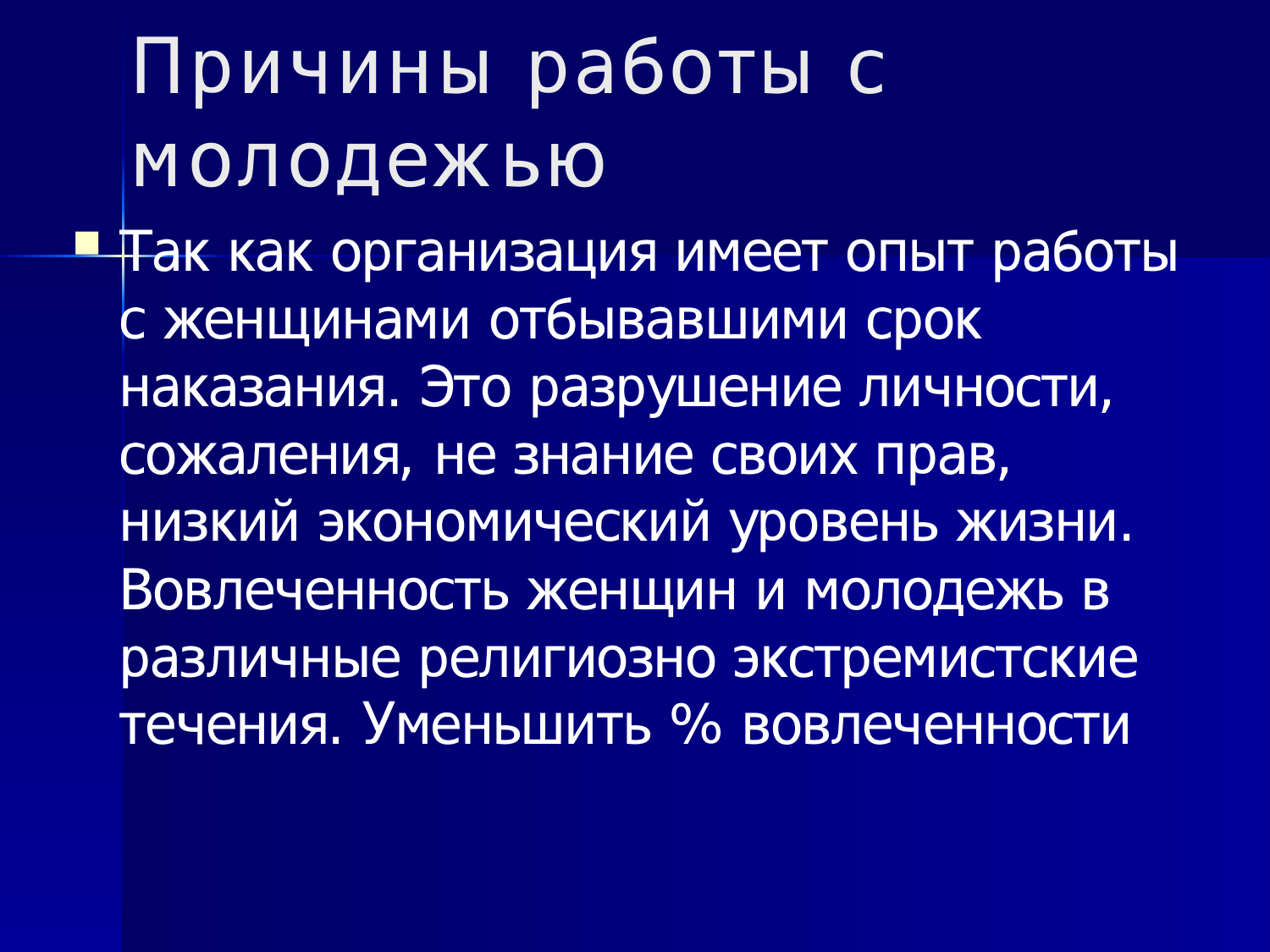

# Причины работы с молодежью
Так как организация имеет опыт работы с женщинами отбывавшими срок наказания. Это разрушение личности, сожаления, не знание своих прав, низкий экономический уровень жизни. Вовлеченность женщин и молодежь в различные религиозно экстремистские течения. Уменьшить % вовлеченности